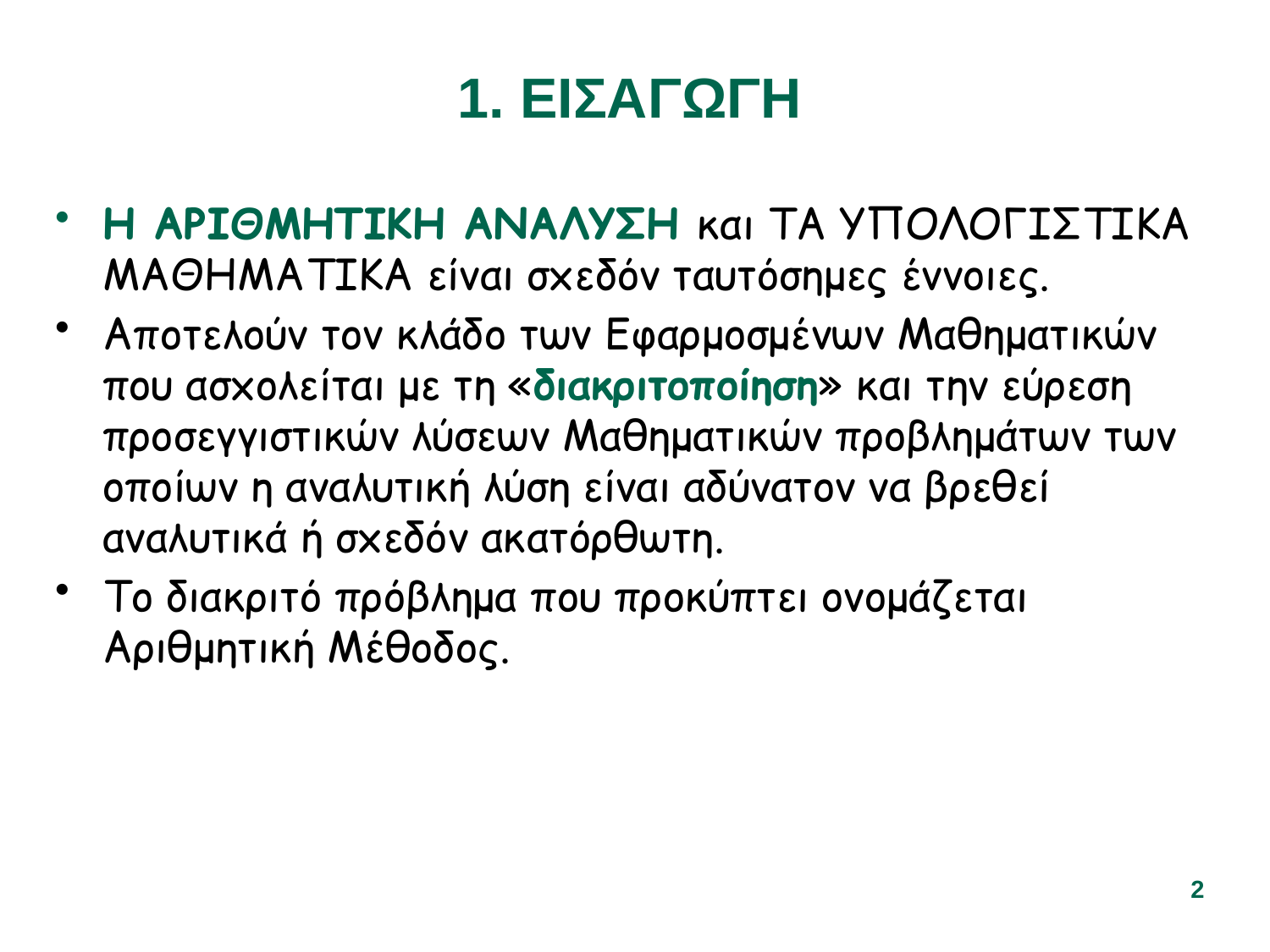

# 1. ΕΙΣΑΓΩΓΗ
Η ΑΡΙΘΜΗΤΙΚΗ ΑΝΑΛΥΣΗ και ΤΑ ΥΠΟΛΟΓΙΣΤΙΚΑ ΜΑΘΗΜΑΤΙΚΑ είναι σχεδόν ταυτόσημες έννοιες.
Αποτελούν τον κλάδο των Εφαρμοσμένων Μαθηματικών που ασχολείται με τη «διακριτοποίηση» και την εύρεση προσεγγιστικών λύσεων Μαθηματικών προβλημάτων των οποίων η αναλυτική λύση είναι αδύνατον να βρεθεί αναλυτικά ή σχεδόν ακατόρθωτη.
Το διακριτό πρόβλημα που προκύπτει ονομάζεται Αριθμητική Μέθοδος.
2